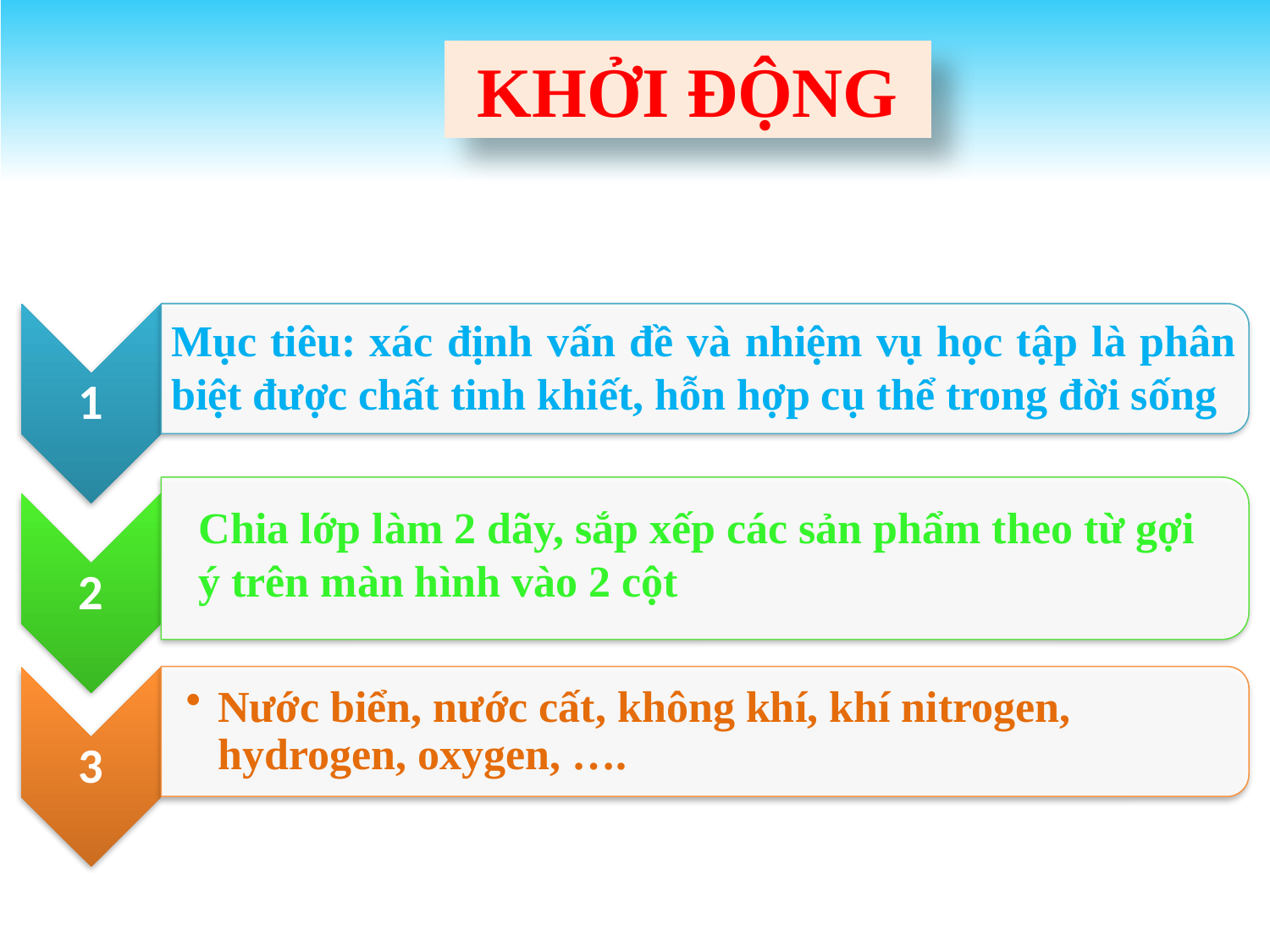

KHỞI ĐỘNG
1

2

3
Nước biển, nước cất, không khí, khí nitrogen, hydrogen, oxygen, ….
Mục tiêu: xác định vấn đề và nhiệm vụ học tập là phân biệt được chất tinh khiết, hỗn hợp cụ thể trong đời sống
Chia lớp làm 2 dãy, sắp xếp các sản phẩm theo từ gợi ý trên màn hình vào 2 cột